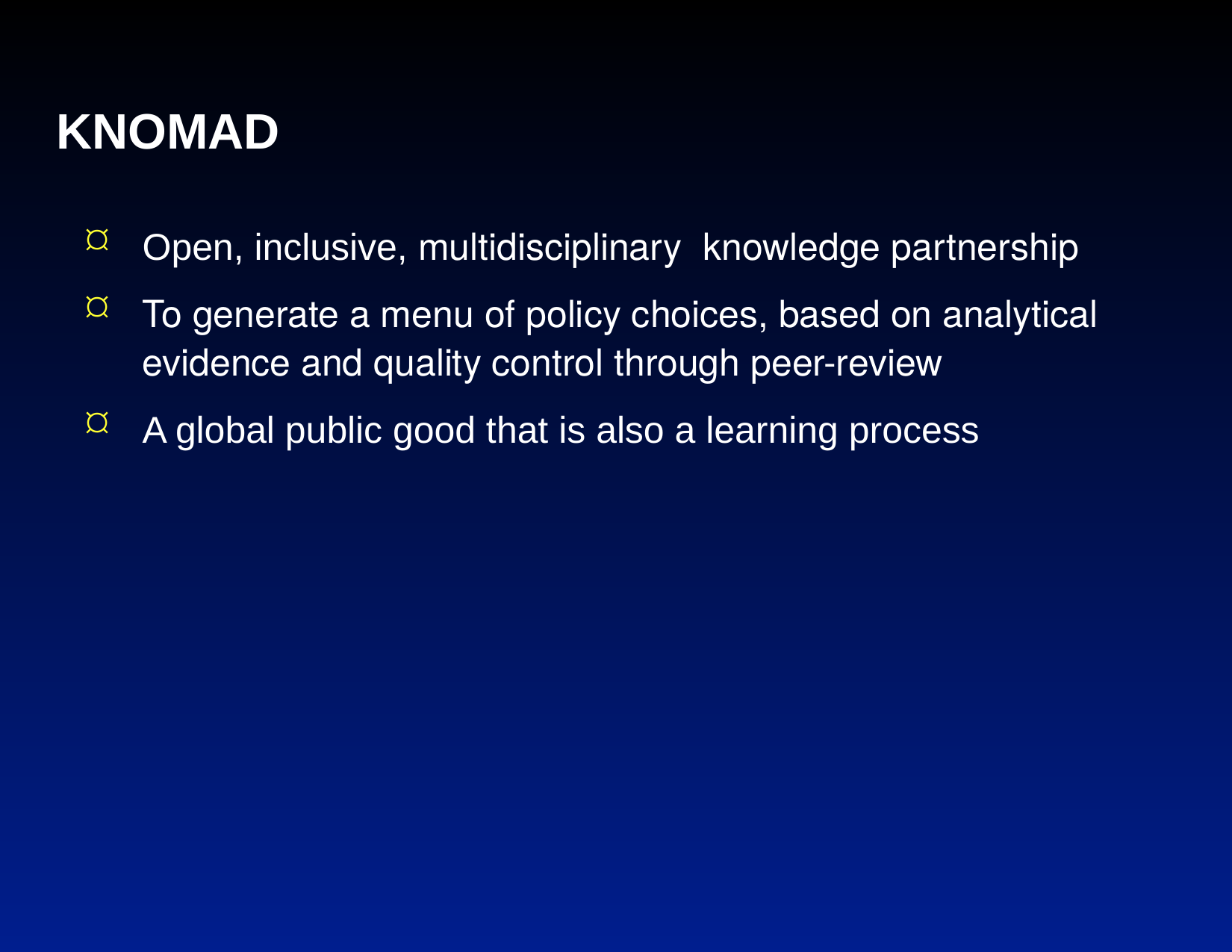

KNOMAD
Open, inclusive, multidisciplinary  knowledge partnership
To generate a menu of policy choices, based on analytical evidence and quality control through peer-review
A global public good that is also a learning process